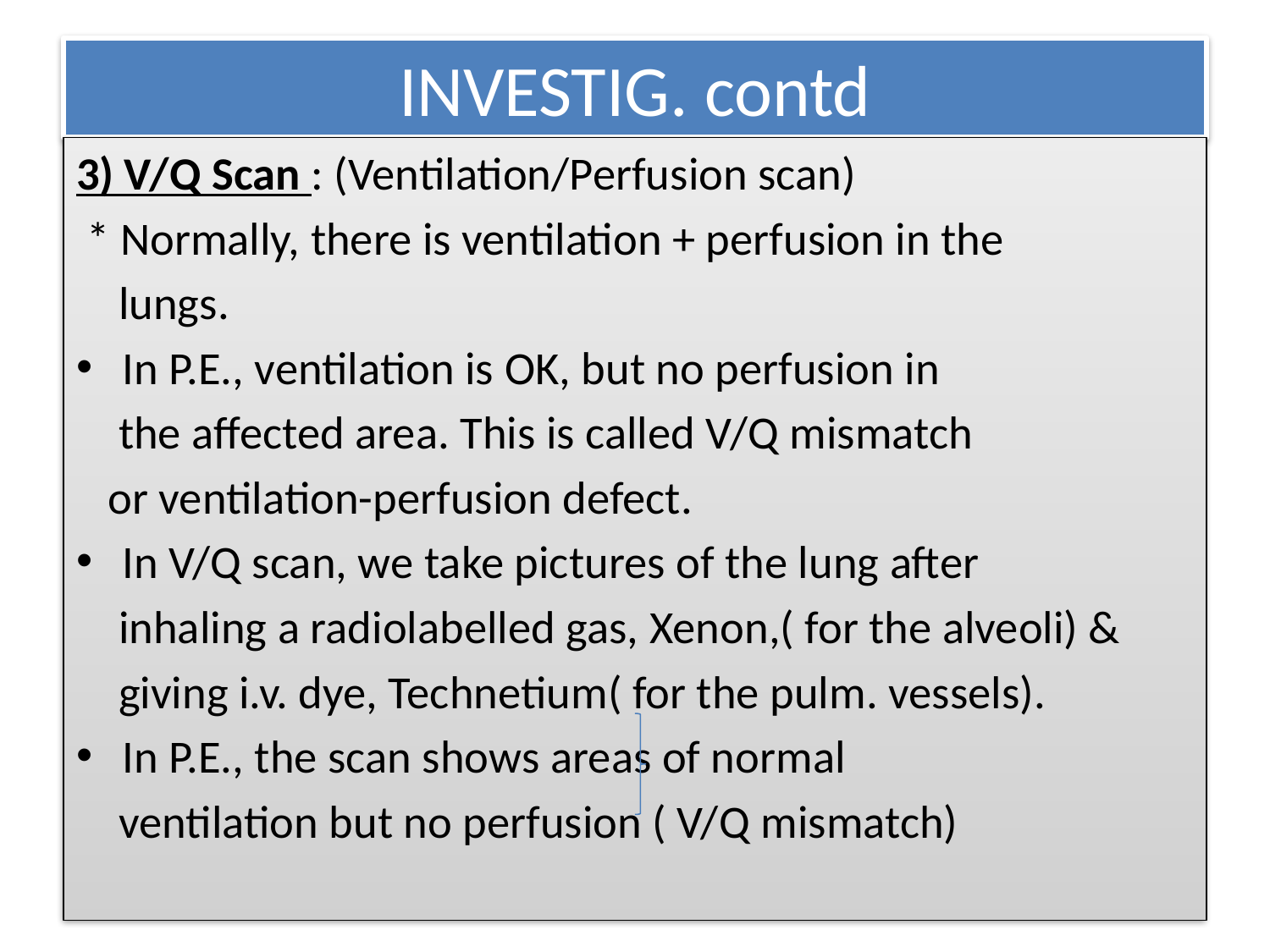

# INVESTIG. contd
3) V/Q Scan : (Ventilation/Perfusion scan)
 * Normally, there is ventilation + perfusion in the
    lungs.
In P.E., ventilation is OK, but no perfusion in
    the affected area. This is called V/Q mismatch
   or ventilation-perfusion defect.
In V/Q scan, we take pictures of the lung after
    inhaling a radiolabelled gas, Xenon,( for the alveoli) &
    giving i.v. dye, Technetium( for the pulm. vessels).
In P.E., the scan shows areas of normal
    ventilation but no perfusion ( V/Q mismatch)